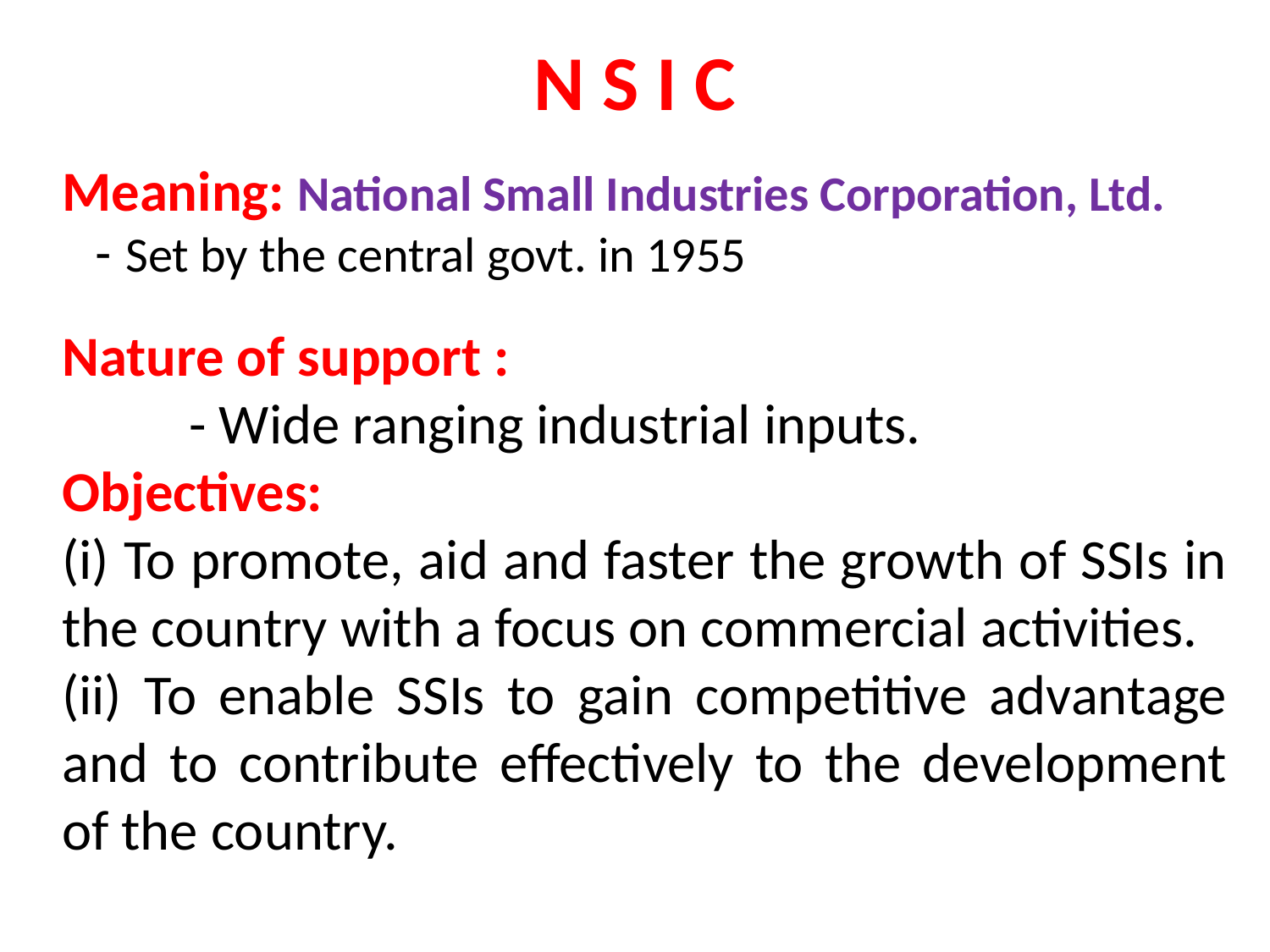

N S I C
Meaning: National Small Industries Corporation, Ltd.
Set by the central govt. in 1955

Nature of support :
	- Wide ranging industrial inputs.
Objectives:
(i) To promote, aid and faster the growth of SSIs in the country with a focus on commercial activities.
(ii) To enable SSIs to gain competitive advantage and to contribute effectively to the development of the country.